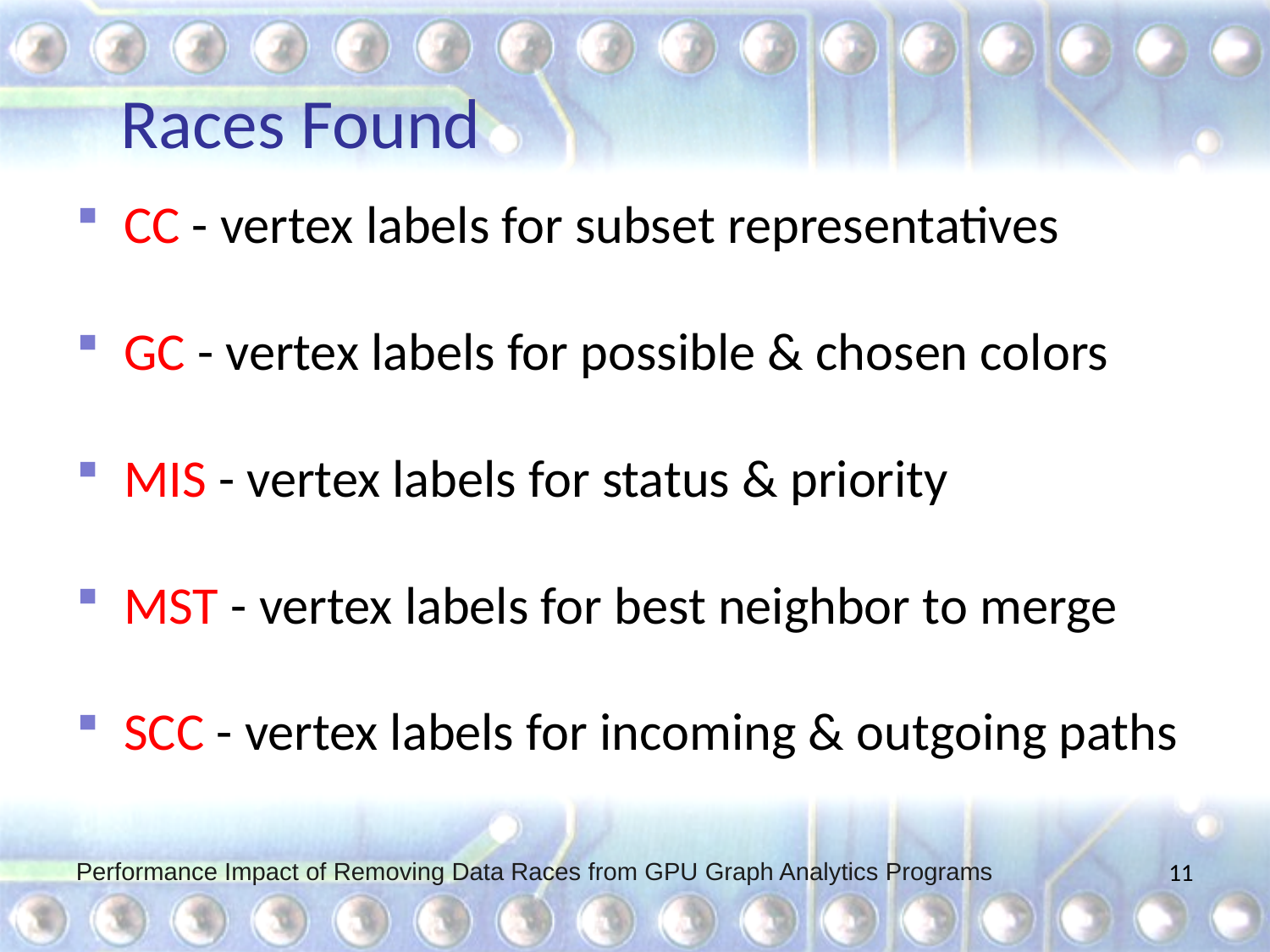

# Races Found
CC - vertex labels for subset representatives
GC - vertex labels for possible & chosen colors
MIS - vertex labels for status & priority
MST - vertex labels for best neighbor to merge
SCC - vertex labels for incoming & outgoing paths
Performance Impact of Removing Data Races from GPU Graph Analytics Programs
11